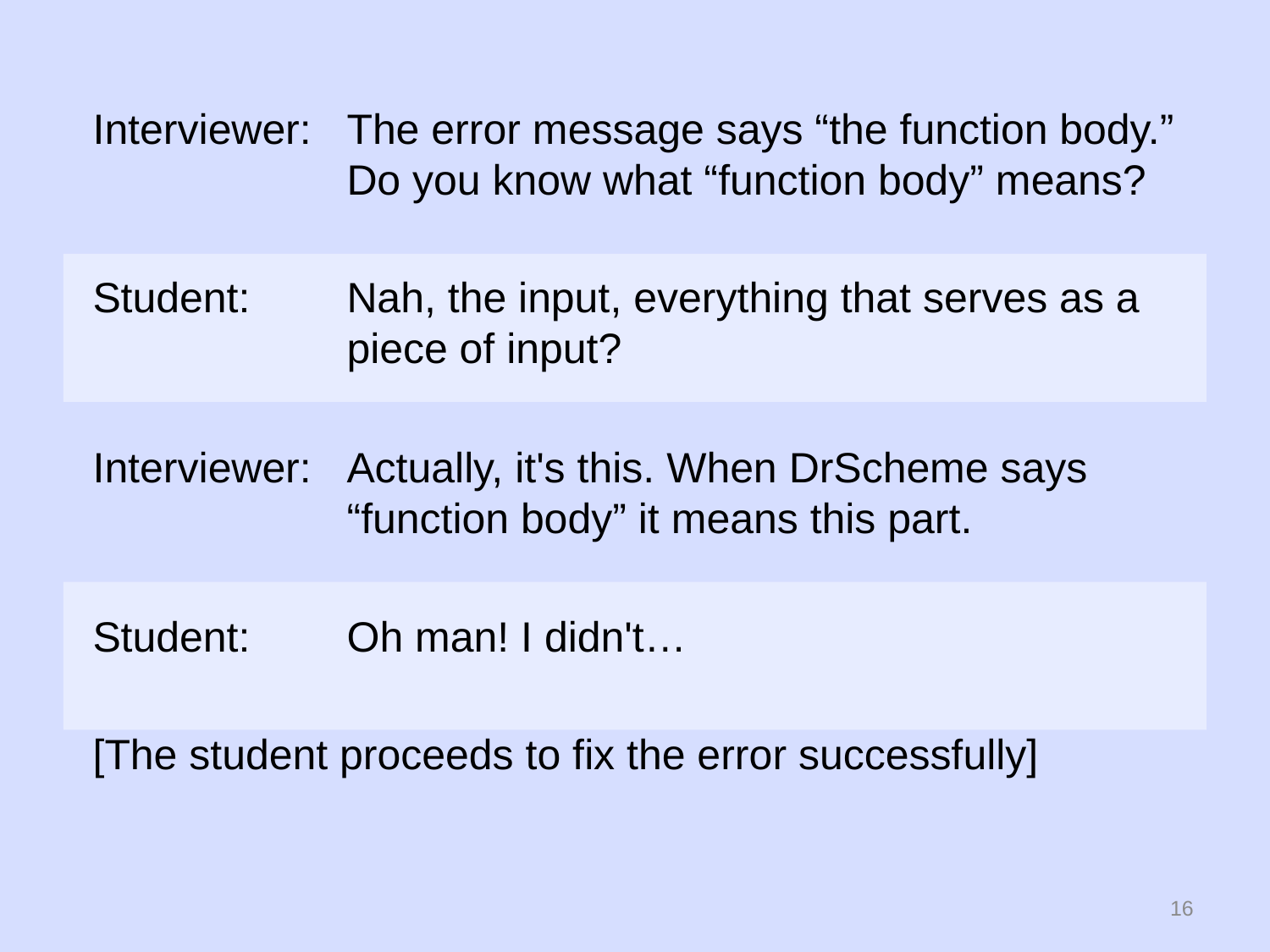

Interviewer: 	The error message says “the function body.”
Do you know what “function body” means?

Student:   	Nah, the input, everything that serves as a piece of input?

Interviewer: 	Actually, it's this. When DrScheme says “function body” it means this part.

Student:   	Oh man! I didn't…

[The student proceeds to fix the error successfully]

16